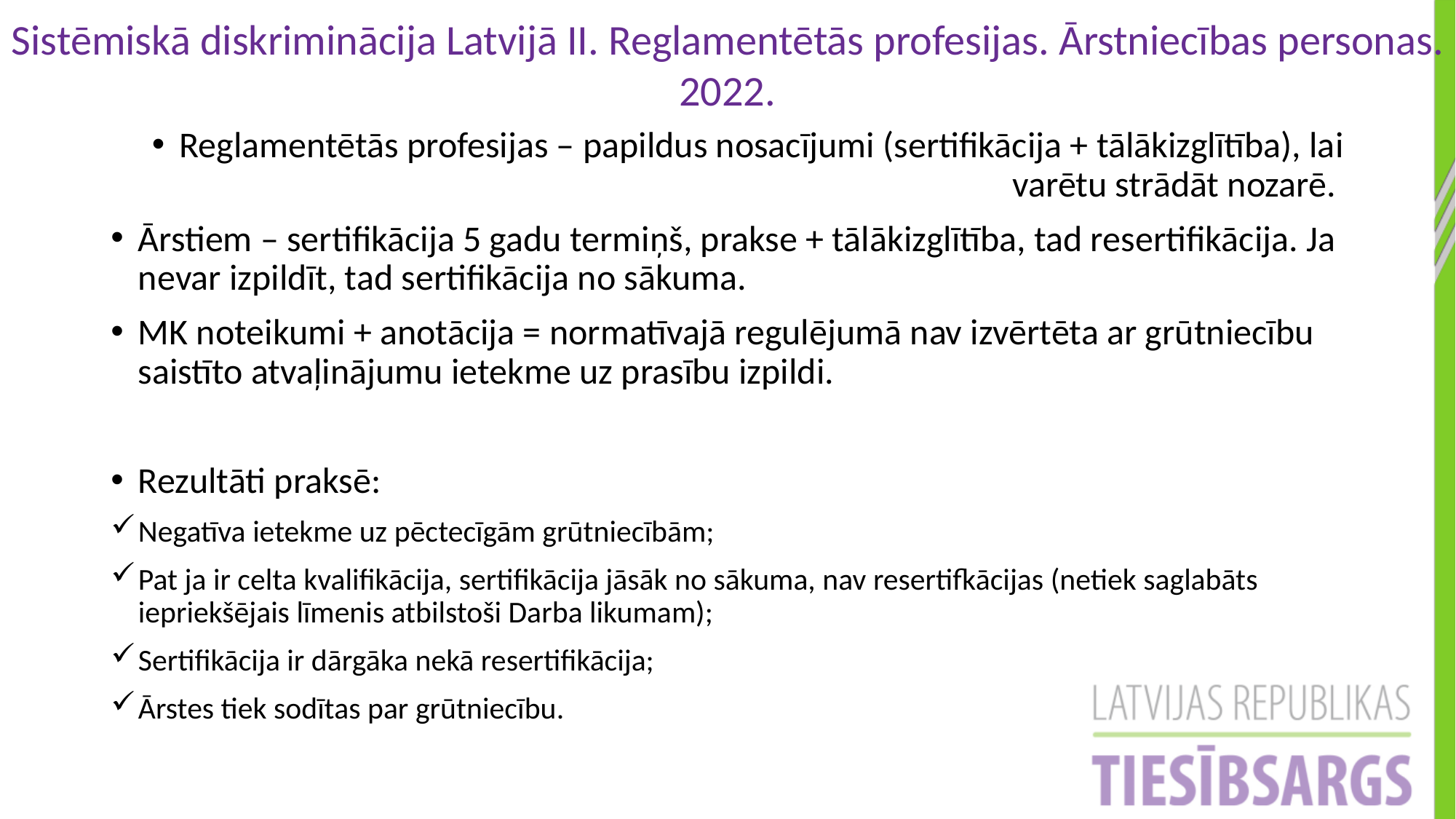

Sistēmiskā diskriminācija Latvijā II. Reglamentētās profesijas. Ārstniecības personas. 2022.
Reglamentētās profesijas – papildus nosacījumi (sertifikācija + tālākizglītība), lai varētu strādāt nozarē.
Ārstiem – sertifikācija 5 gadu termiņš, prakse + tālākizglītība, tad resertifikācija. Ja nevar izpildīt, tad sertifikācija no sākuma.
MK noteikumi + anotācija = normatīvajā regulējumā nav izvērtēta ar grūtniecību saistīto atvaļinājumu ietekme uz prasību izpildi.

Rezultāti praksē:
Negatīva ietekme uz pēctecīgām grūtniecībām;
Pat ja ir celta kvalifikācija, sertifikācija jāsāk no sākuma, nav resertifkācijas (netiek saglabāts iepriekšējais līmenis atbilstoši Darba likumam);
Sertifikācija ir dārgāka nekā resertifikācija;
Ārstes tiek sodītas par grūtniecību.